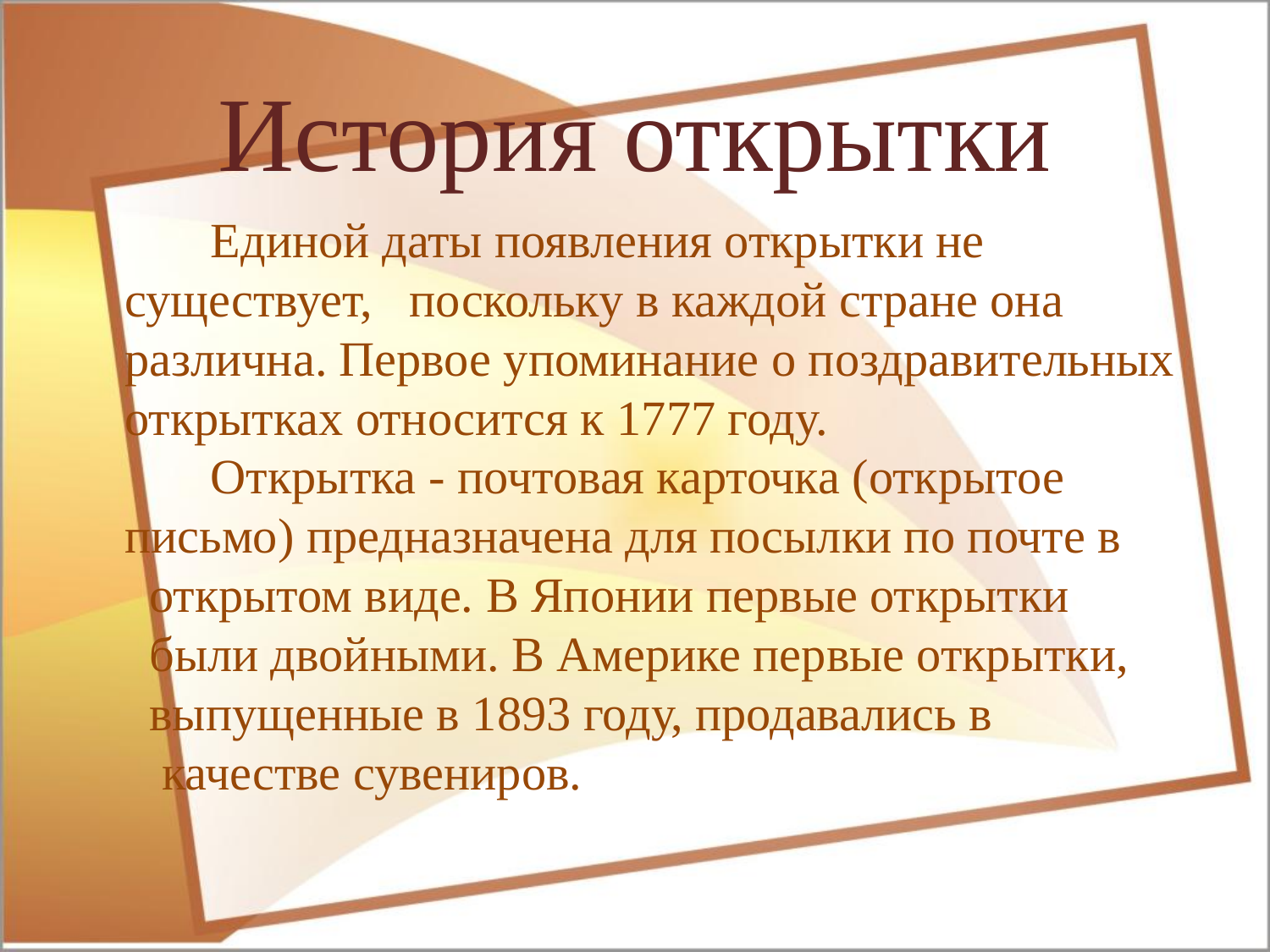

# История открытки
       Единой даты появления открытки не
существует,   поскольку в каждой стране она
различна. Первое упоминание о поздравительных
открытках относится к 1777 году.
       Открытка - почтовая карточка (открытое
письмо) предназначена для посылки по почте в
  открытом виде. В Японии первые открытки
  были двойными. В Америке первые открытки,
  выпущенные в 1893 году, продавались в
   качестве сувениров.